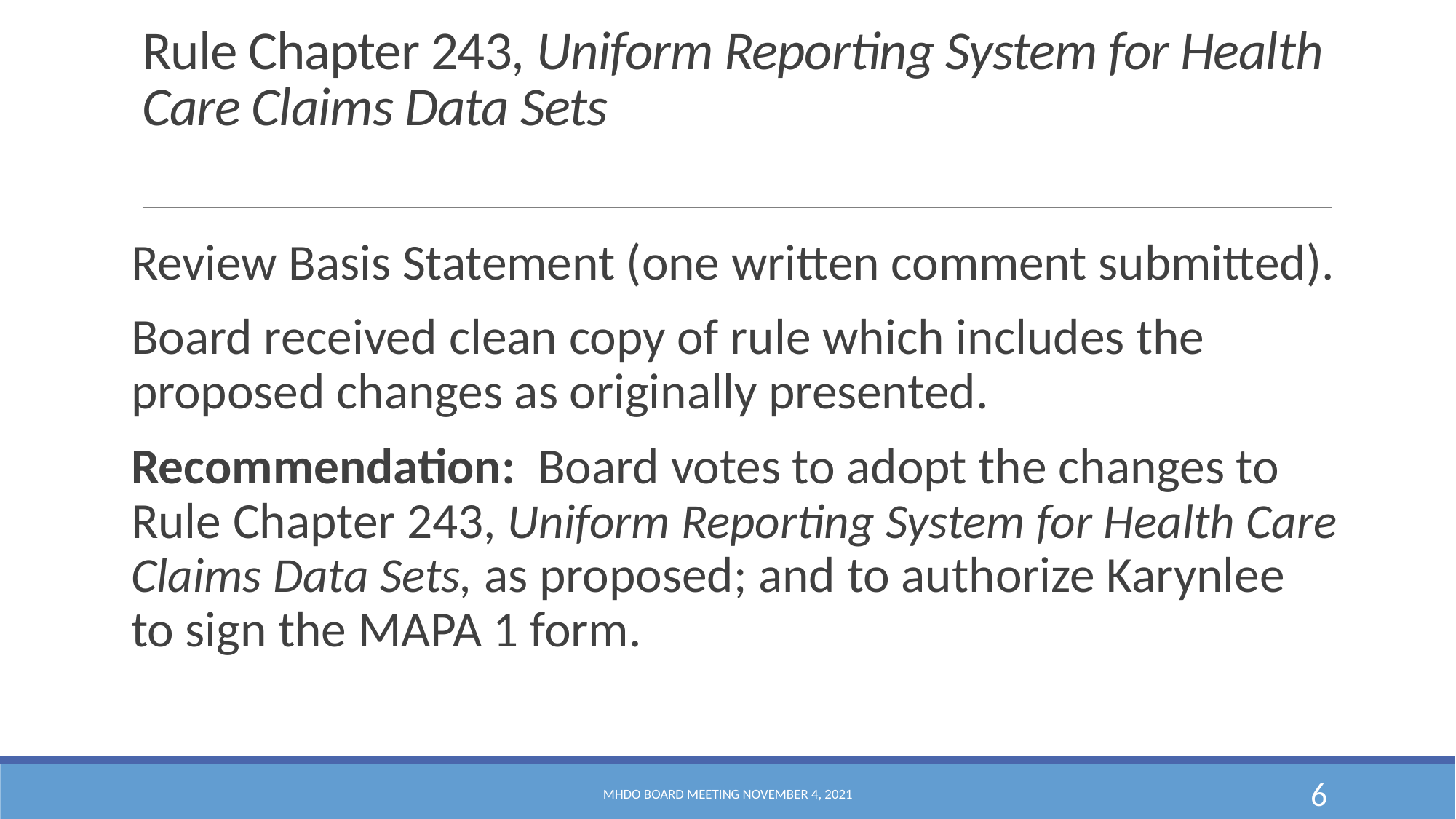

# Rule Chapter 243, Uniform Reporting System for Health Care Claims Data Sets
Review Basis Statement (one written comment submitted).
Board received clean copy of rule which includes the proposed changes as originally presented.
Recommendation:  Board votes to adopt the changes to Rule Chapter 243, Uniform Reporting System for Health Care Claims Data Sets, as proposed; and to authorize Karynlee to sign the MAPA 1 form.

MHDO Board Meeting November 4, 2021
6